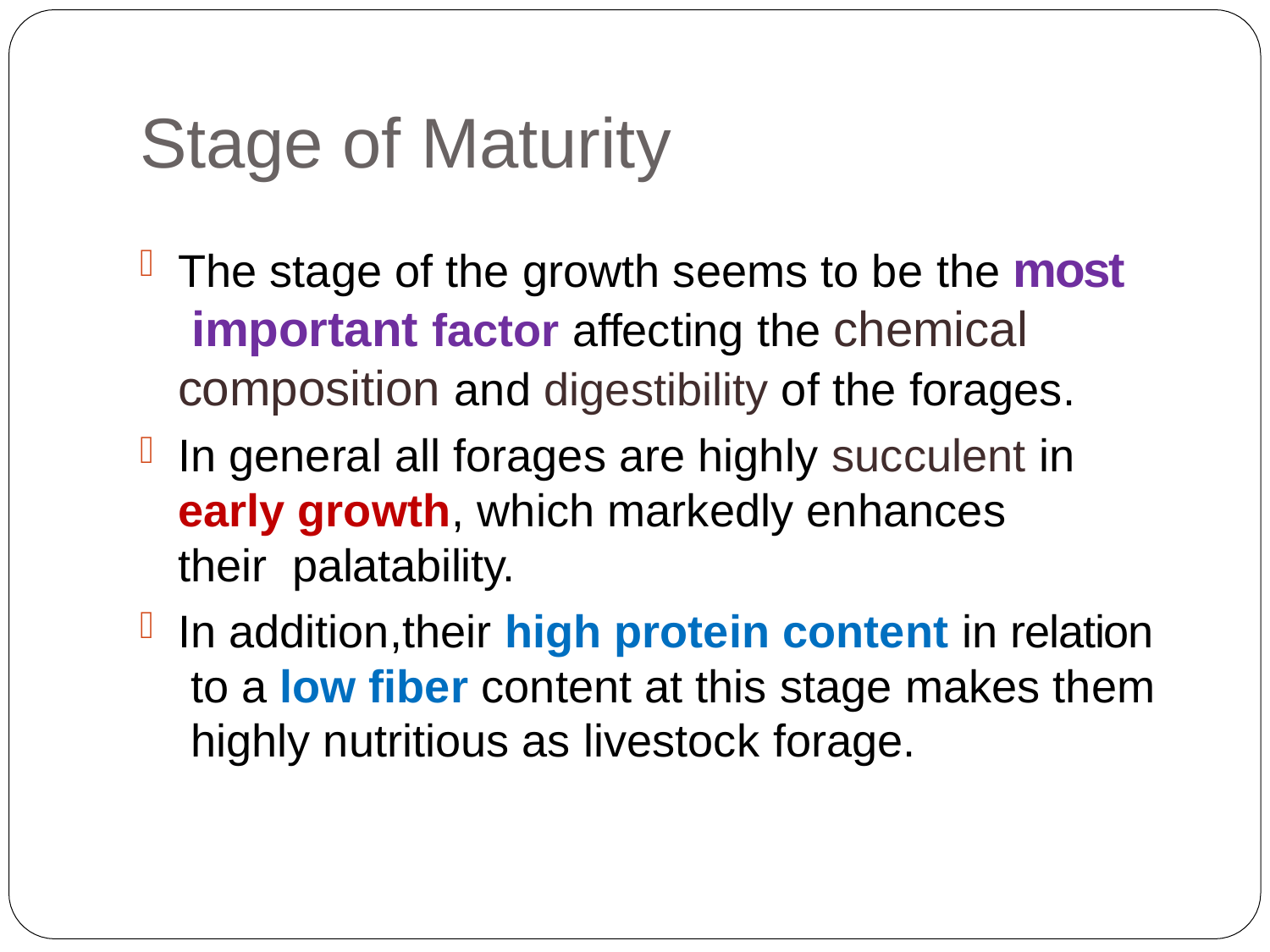

# Stage of Maturity
The stage of the growth seems to be the most  important factor affecting the chemical  composition and digestibility of the forages.
In general all forages are highly succulent in  early growth, which markedly enhances their  palatability.
In addition,their high protein content in relation  to a low fiber content at this stage makes them  highly nutritious as livestock forage.